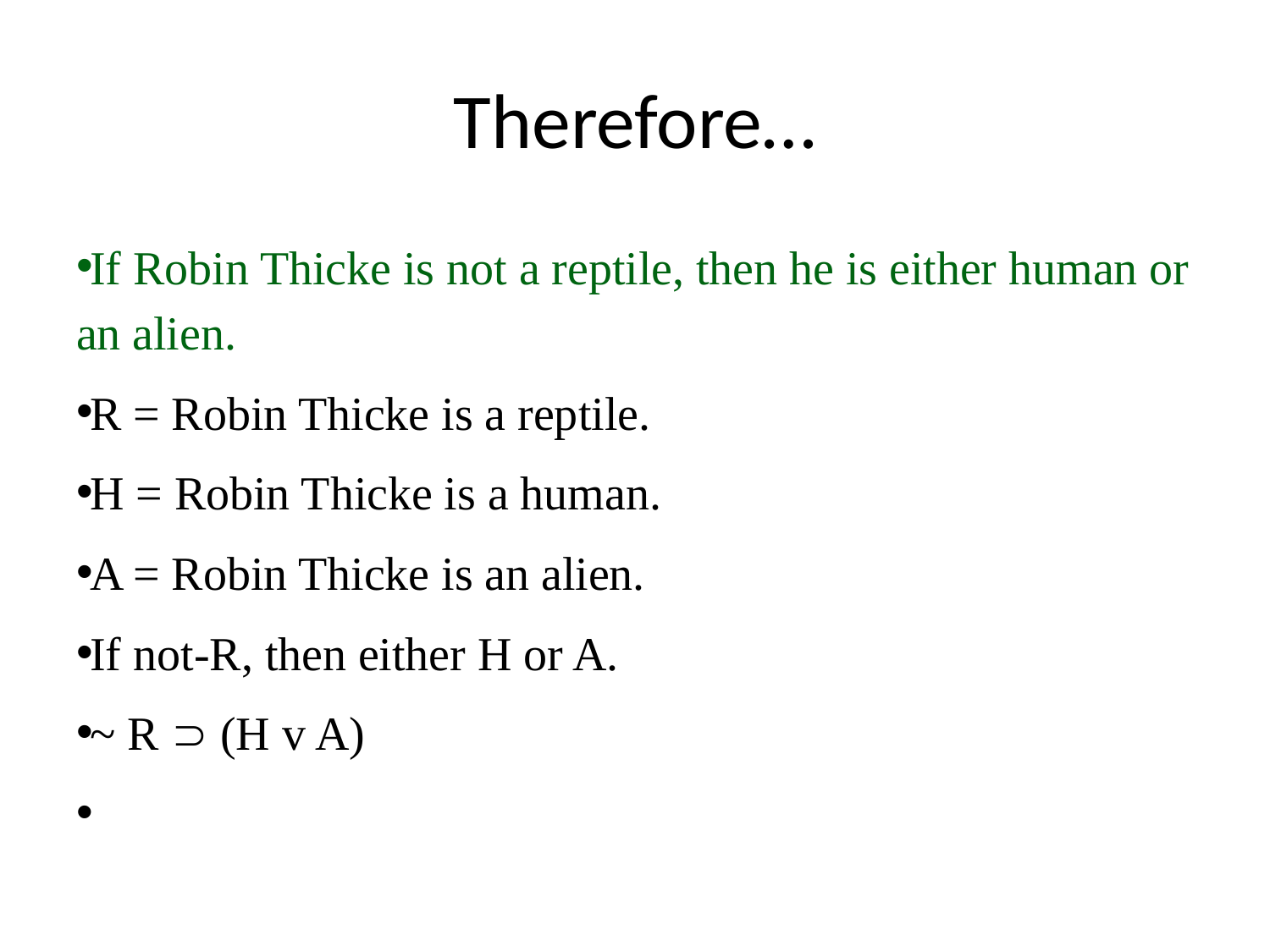

# Therefore…
If Robin Thicke is not a reptile, then he is either human or an alien.
R = Robin Thicke is a reptile.
H = Robin Thicke is a human.
A = Robin Thicke is an alien.
If not-R, then either H or A.
~ R ⊃ (H v A)